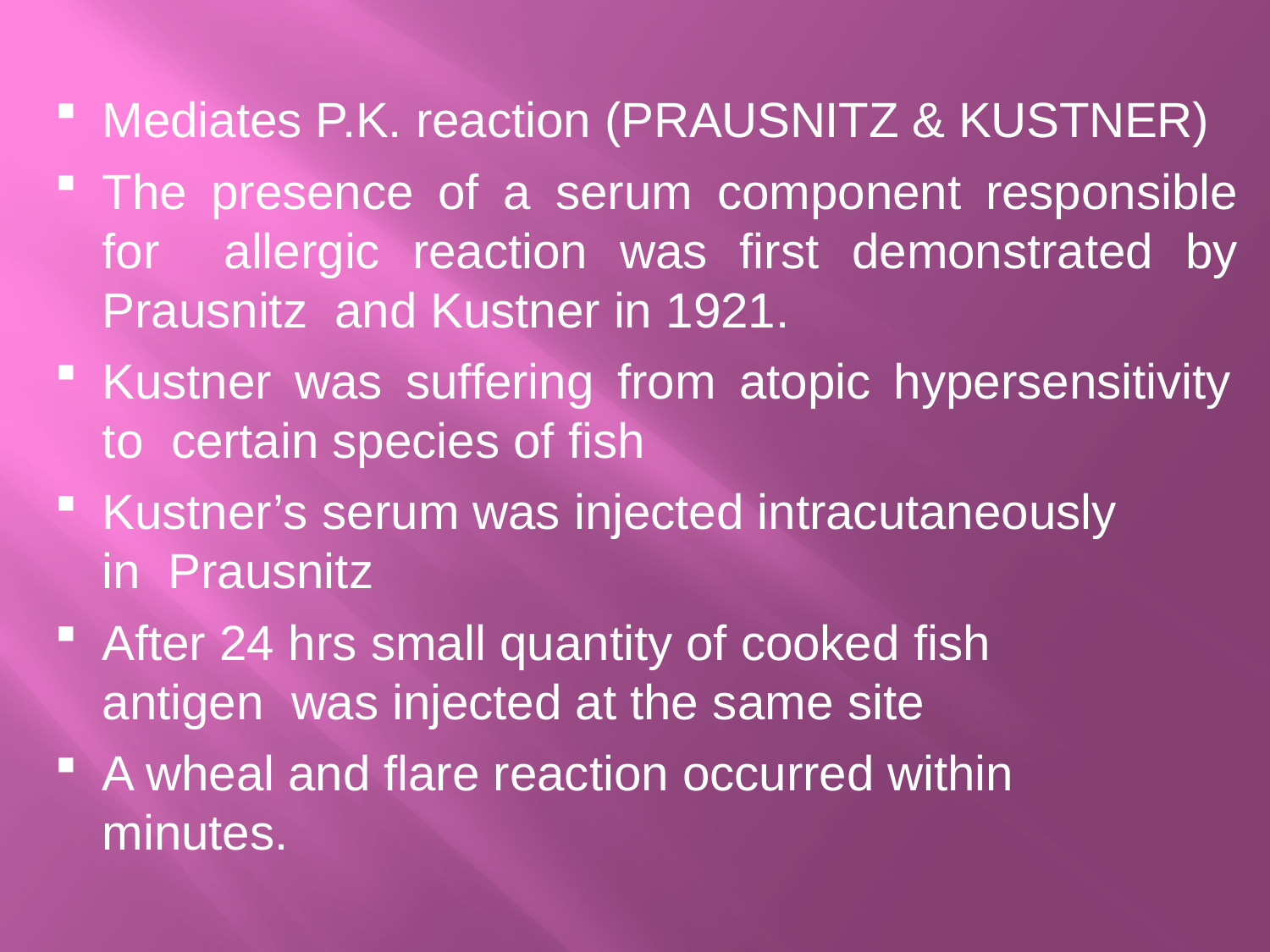

Mediates P.K. reaction (PRAUSNITZ & KUSTNER)
The presence of a serum component responsible for  allergic reaction was first demonstrated by Prausnitz  and Kustner in 1921.
Kustner was suffering from atopic hypersensitivity to  certain species of fish
Kustner’s serum was injected intracutaneously in  Prausnitz
After 24 hrs small quantity of cooked fish antigen  was injected at the same site
A wheal and flare reaction occurred within minutes.